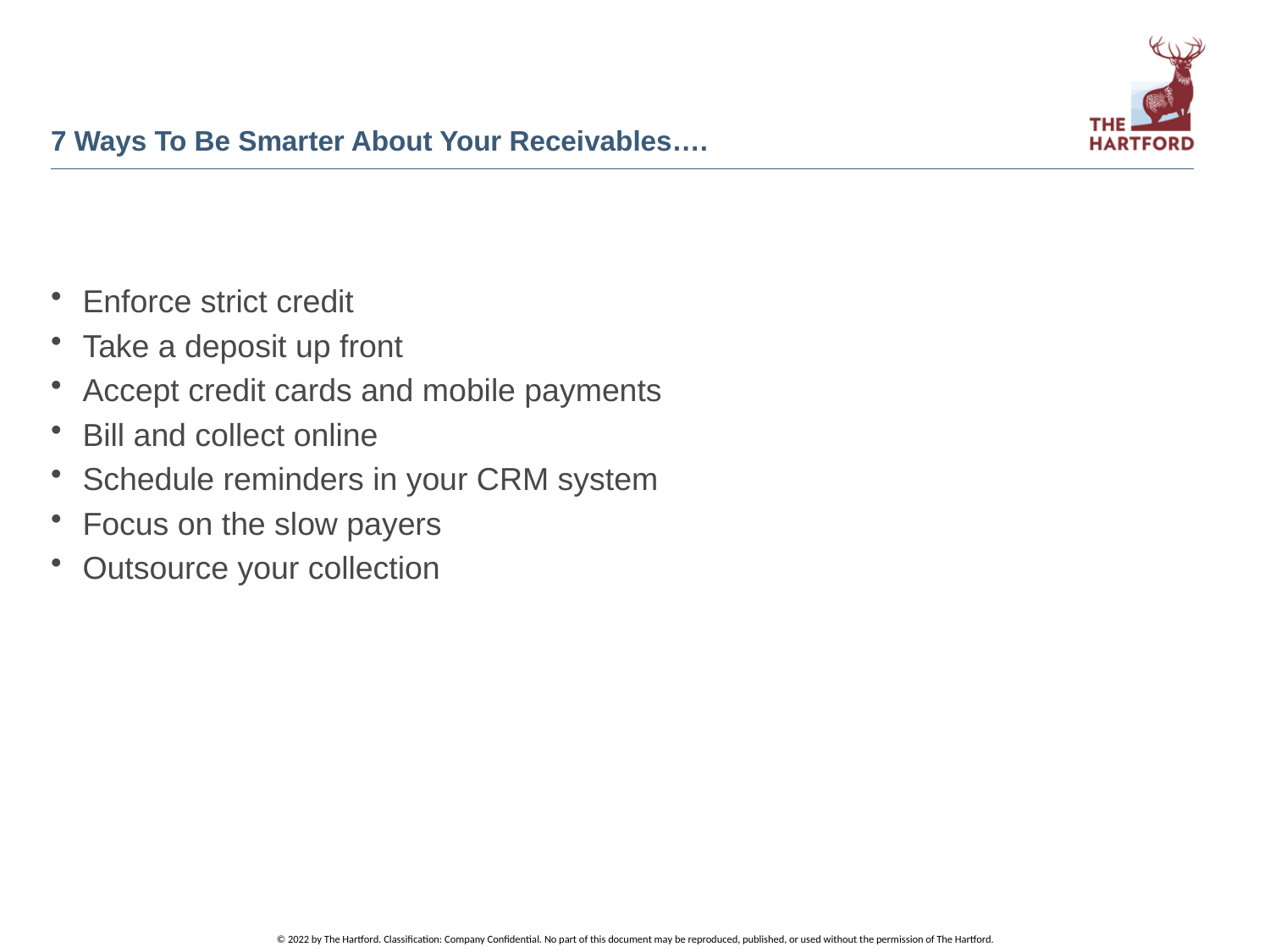

# 7 Ways To Be Smarter About Your Receivables….
Enforce strict credit
Take a deposit up front
Accept credit cards and mobile payments
Bill and collect online
Schedule reminders in your CRM system
Focus on the slow payers
Outsource your collection